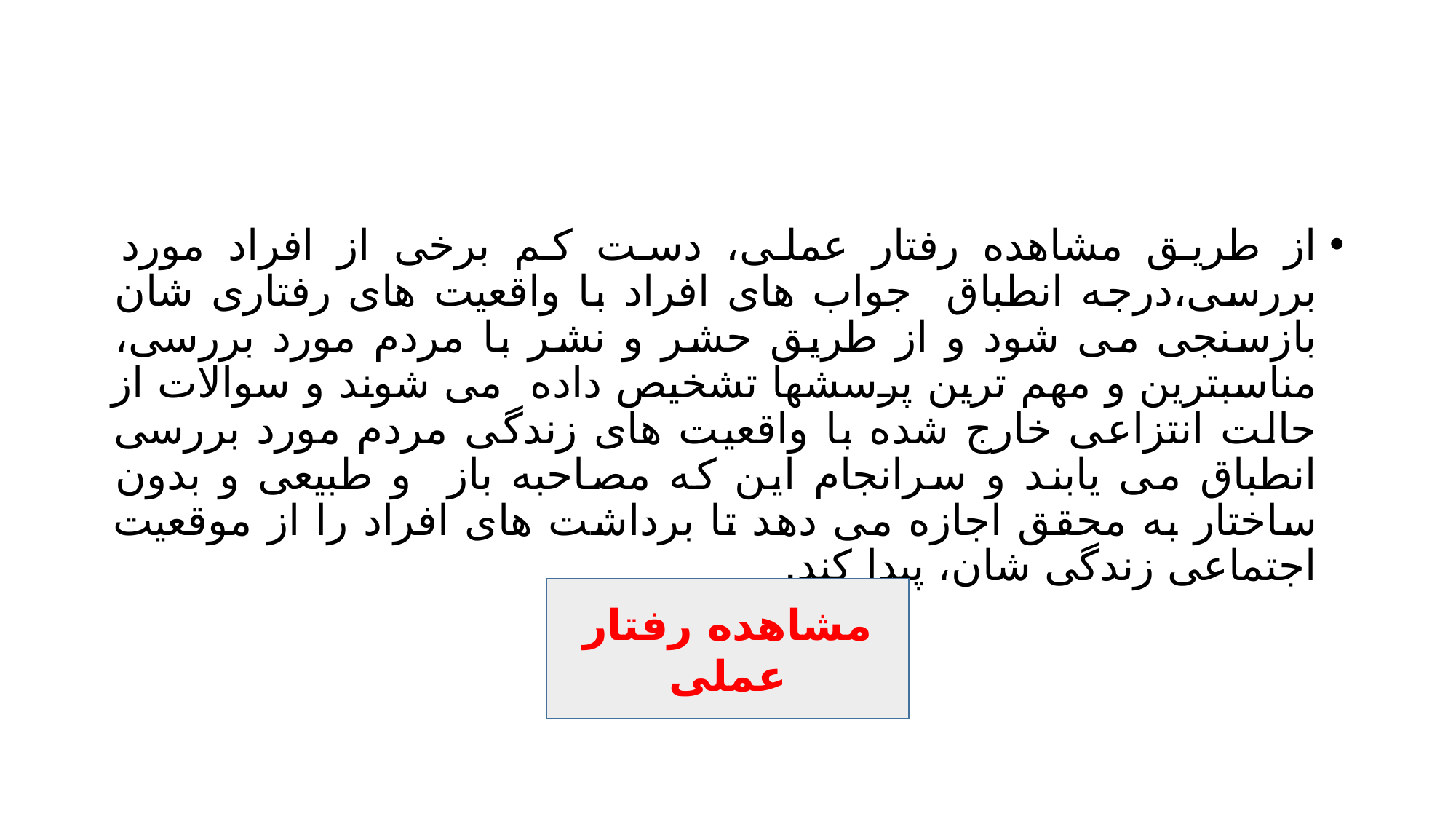

#
از طریق مشاهده رفتار عملی، دست کم برخی از افراد مورد بررسی،درجه انطباق  جواب های افراد با واقعیت های رفتاری شان بازسنجی می شود و از طریق حشر و نشر با مردم مورد بررسی، مناسبترین و مهم ترین پرسشها تشخیص داده  می شوند و سوالات از حالت انتزاعی خارج شده با واقعیت های زندگی مردم مورد بررسی انطباق می یابند و سرانجام این که مصاحبه باز  و طبیعی و بدون ساختار به محقق اجازه می دهد تا برداشت های افراد را از موقعیت اجتماعی زندگی شان، پیدا کند.

مشاهده رفتار عملی